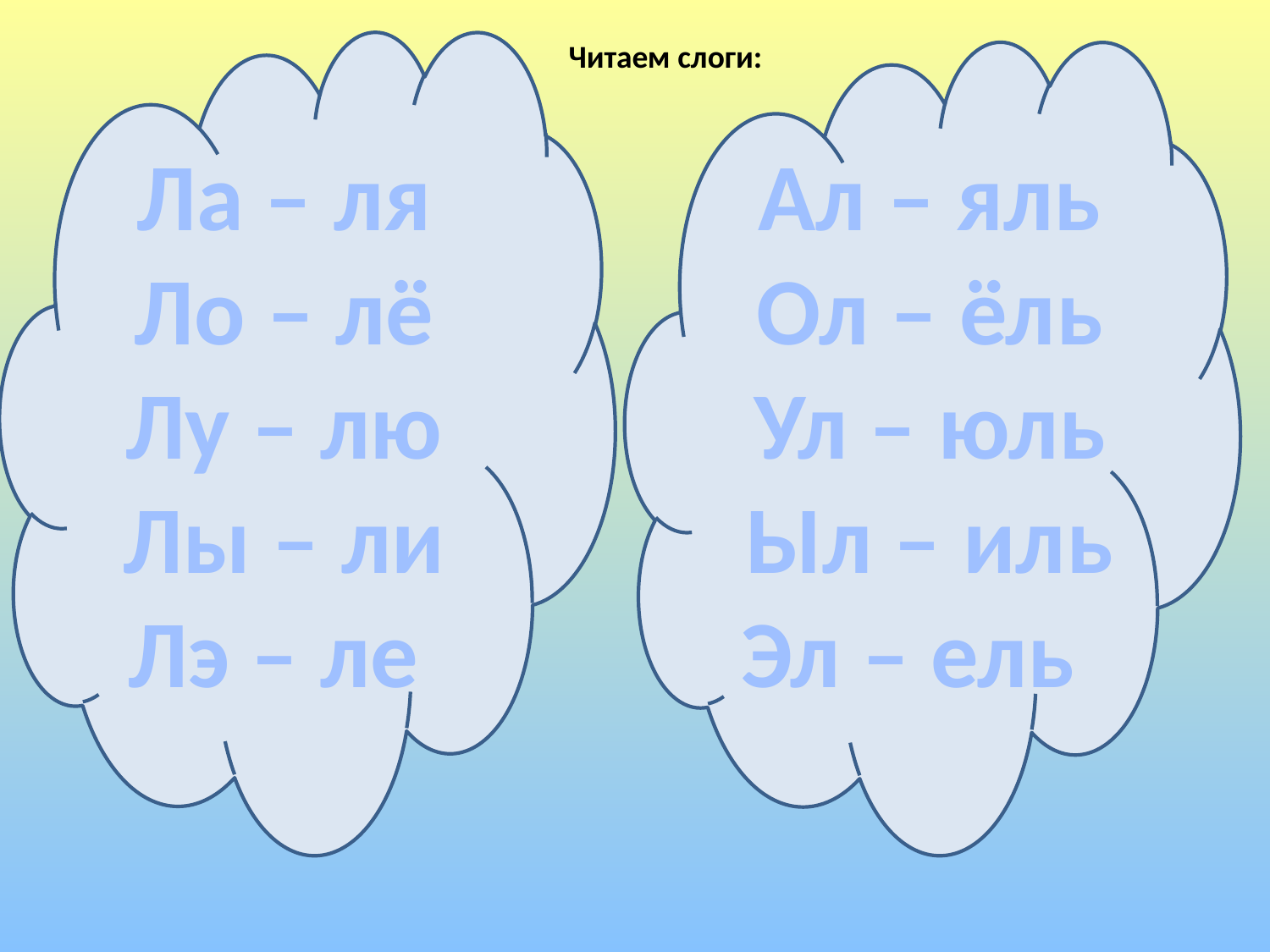

Читаем слоги:

Ла – ля
Ло – лё
Лу – лю
Лы – ли
Лэ – ле
Ал – яль
Ол – ёль
Ул – юль
Ыл – иль
Эл – ель